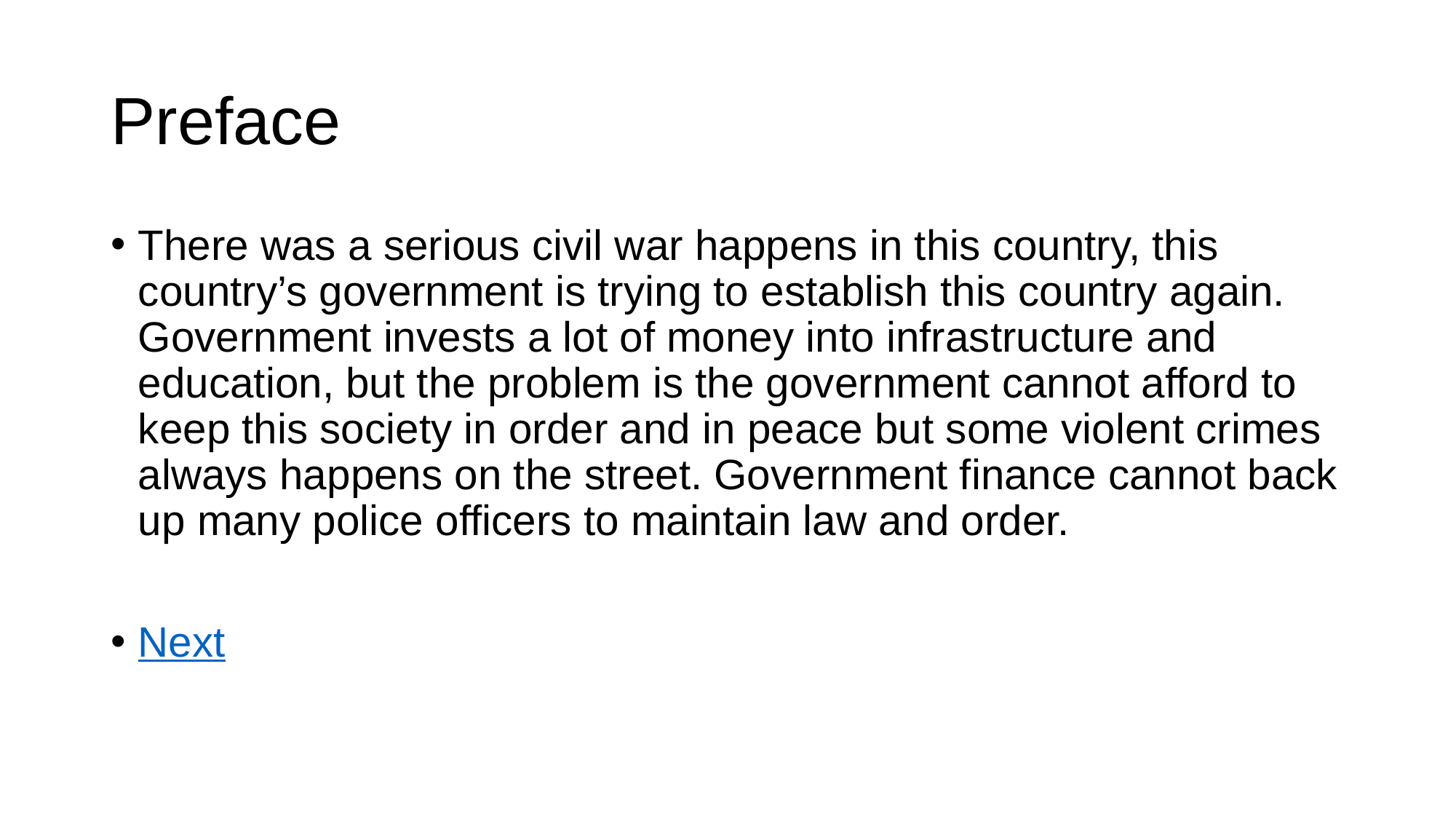

# Preface
There was a serious civil war happens in this country, this country’s government is trying to establish this country again. Government invests a lot of money into infrastructure and education, but the problem is the government cannot afford to keep this society in order and in peace but some violent crimes always happens on the street. Government finance cannot back up many police officers to maintain law and order.

Next